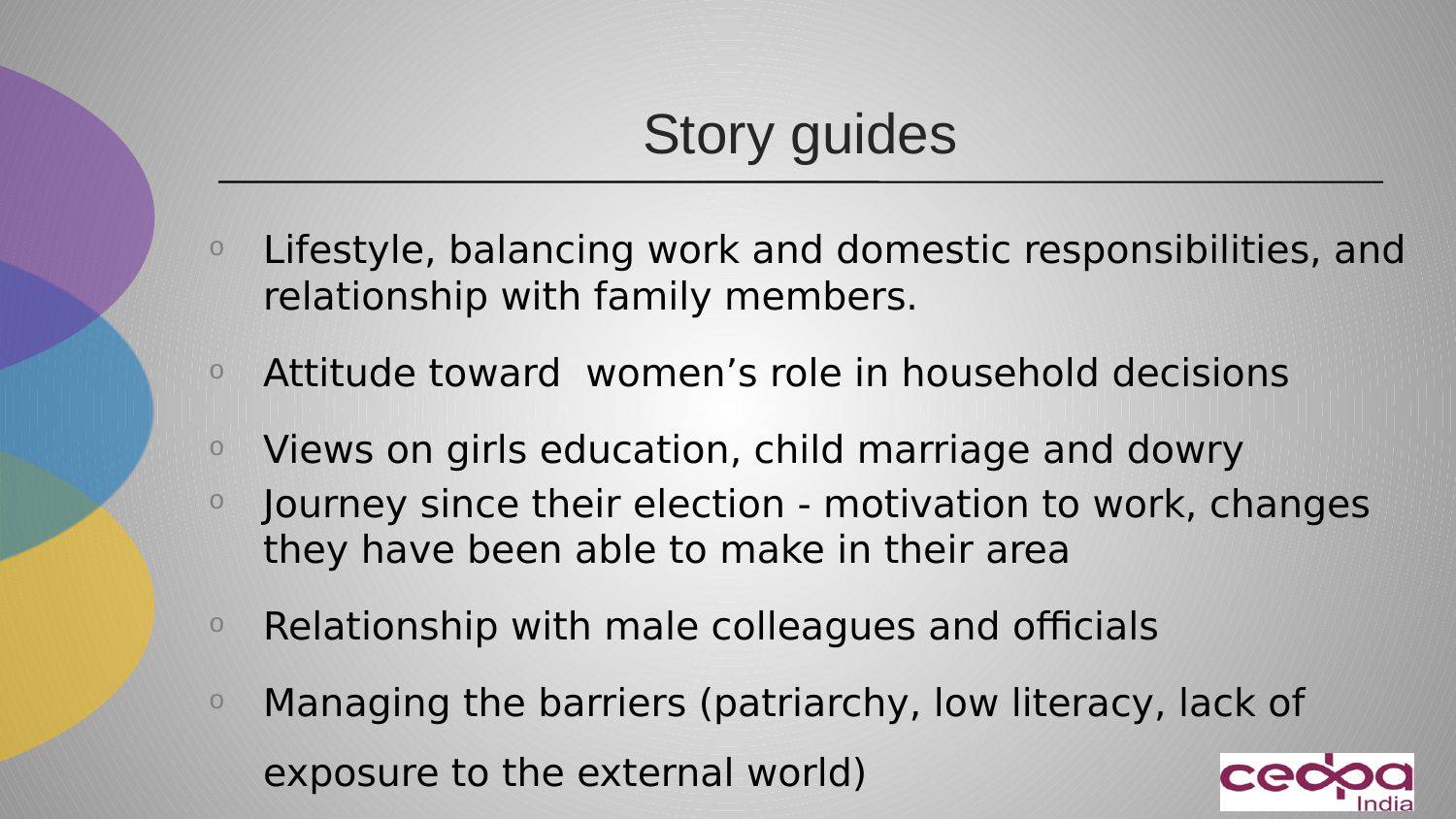

# Story guides
Lifestyle, balancing work and domestic responsibilities, and relationship with family members.
Attitude toward  women’s role in household decisions
Views on girls education, child marriage and dowry
Journey since their election - motivation to work, changes they have been able to make in their area
Relationship with male colleagues and officials
Managing the barriers (patriarchy, low literacy, lack of exposure to the external world)